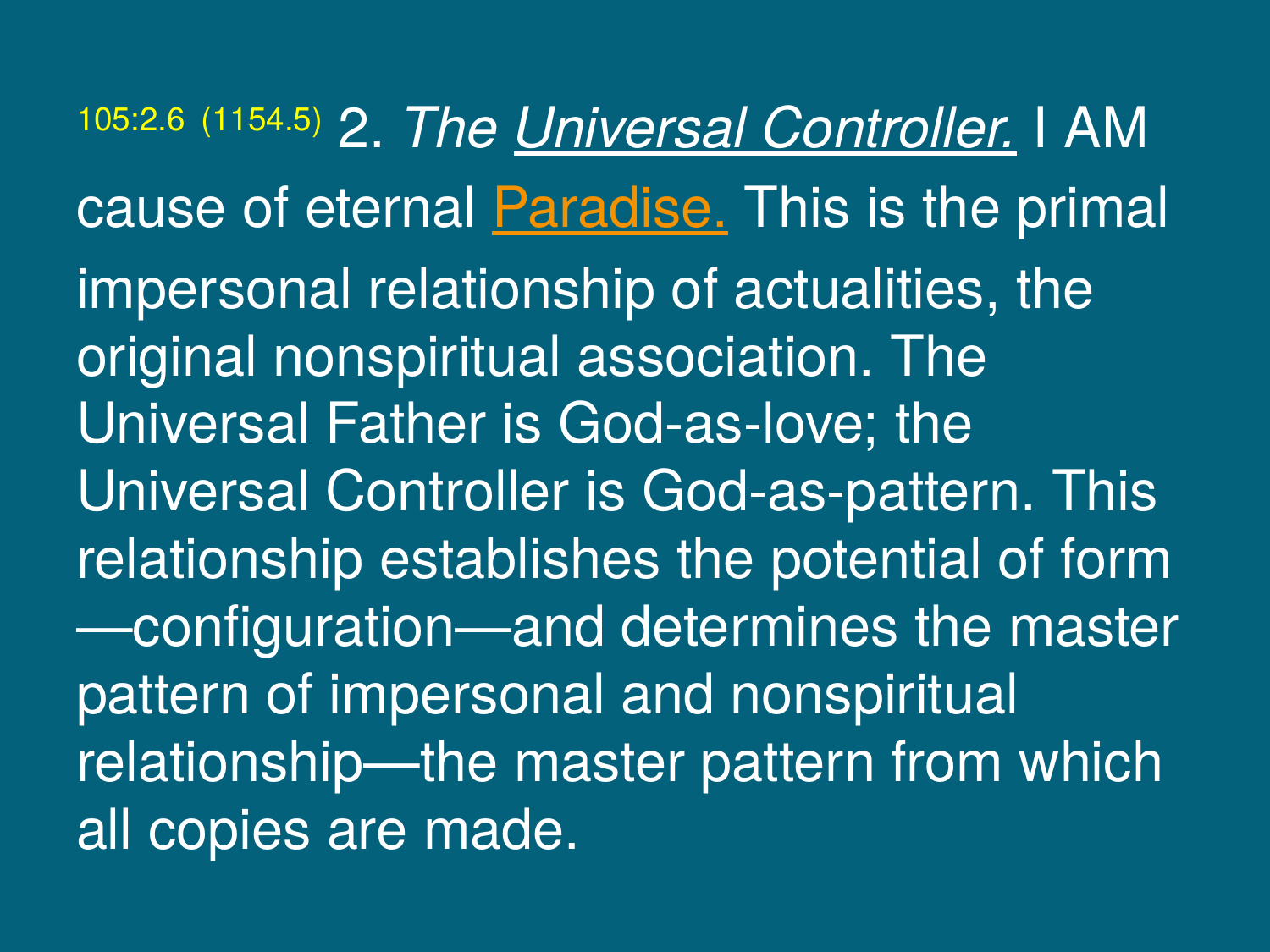

105:2.6 (1154.5) 2. The Universal Controller. I AM cause of eternal Paradise. This is the primal impersonal relationship of actualities, the original nonspiritual association. The Universal Father is God-as-love; the Universal Controller is God-as-pattern. This relationship establishes the potential of form—configuration—and determines the master pattern of impersonal and nonspiritual relationship—the master pattern from which all copies are made.